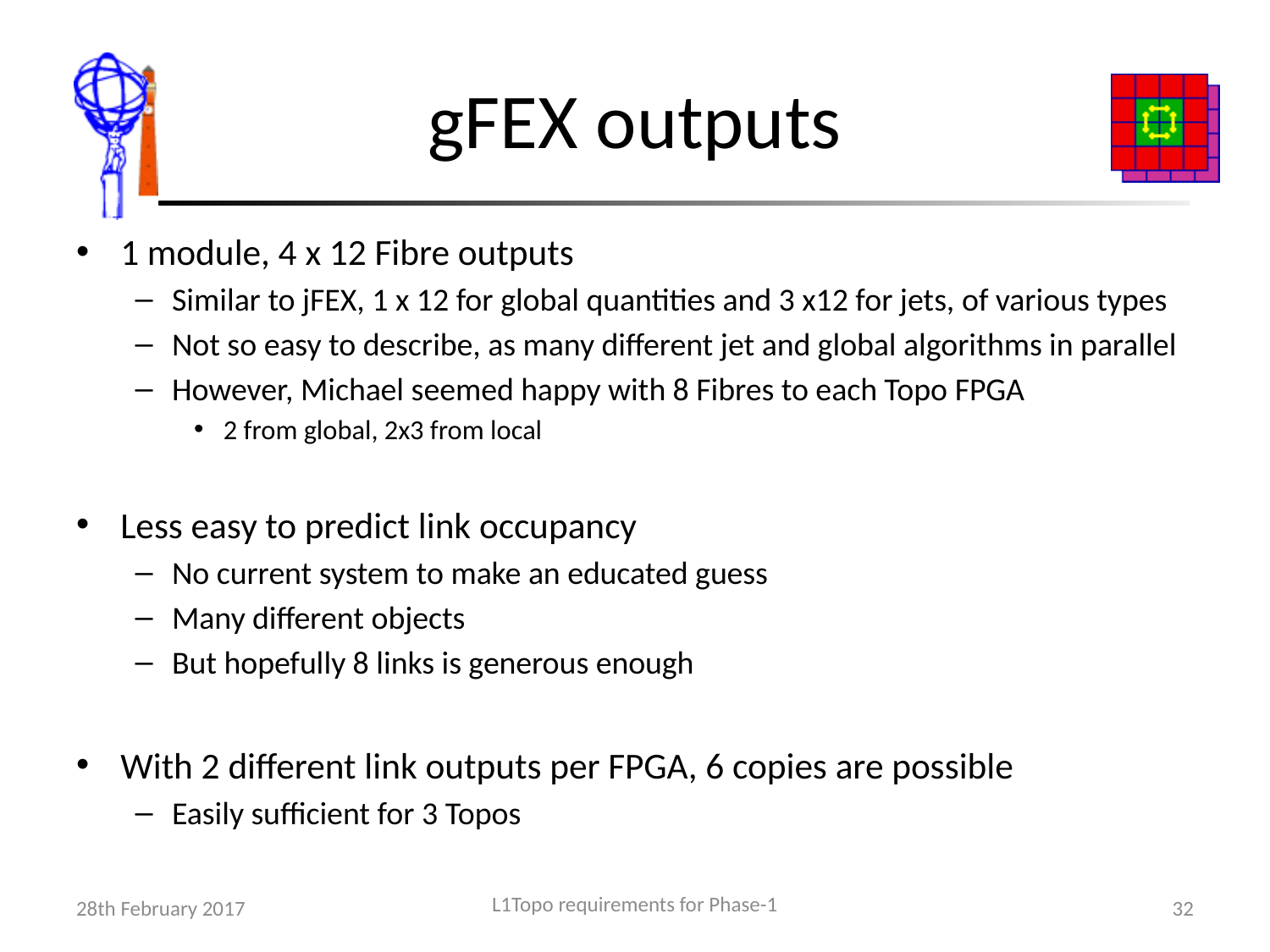

# gFEX outputs
1 module, 4 x 12 Fibre outputs
Similar to jFEX, 1 x 12 for global quantities and 3 x12 for jets, of various types
Not so easy to describe, as many different jet and global algorithms in parallel
However, Michael seemed happy with 8 Fibres to each Topo FPGA
2 from global, 2x3 from local

Less easy to predict link occupancy
No current system to make an educated guess
Many different objects
But hopefully 8 links is generous enough

With 2 different link outputs per FPGA, 6 copies are possible
Easily sufficient for 3 Topos
L1Topo requirements for Phase-1
28th February 2017
32